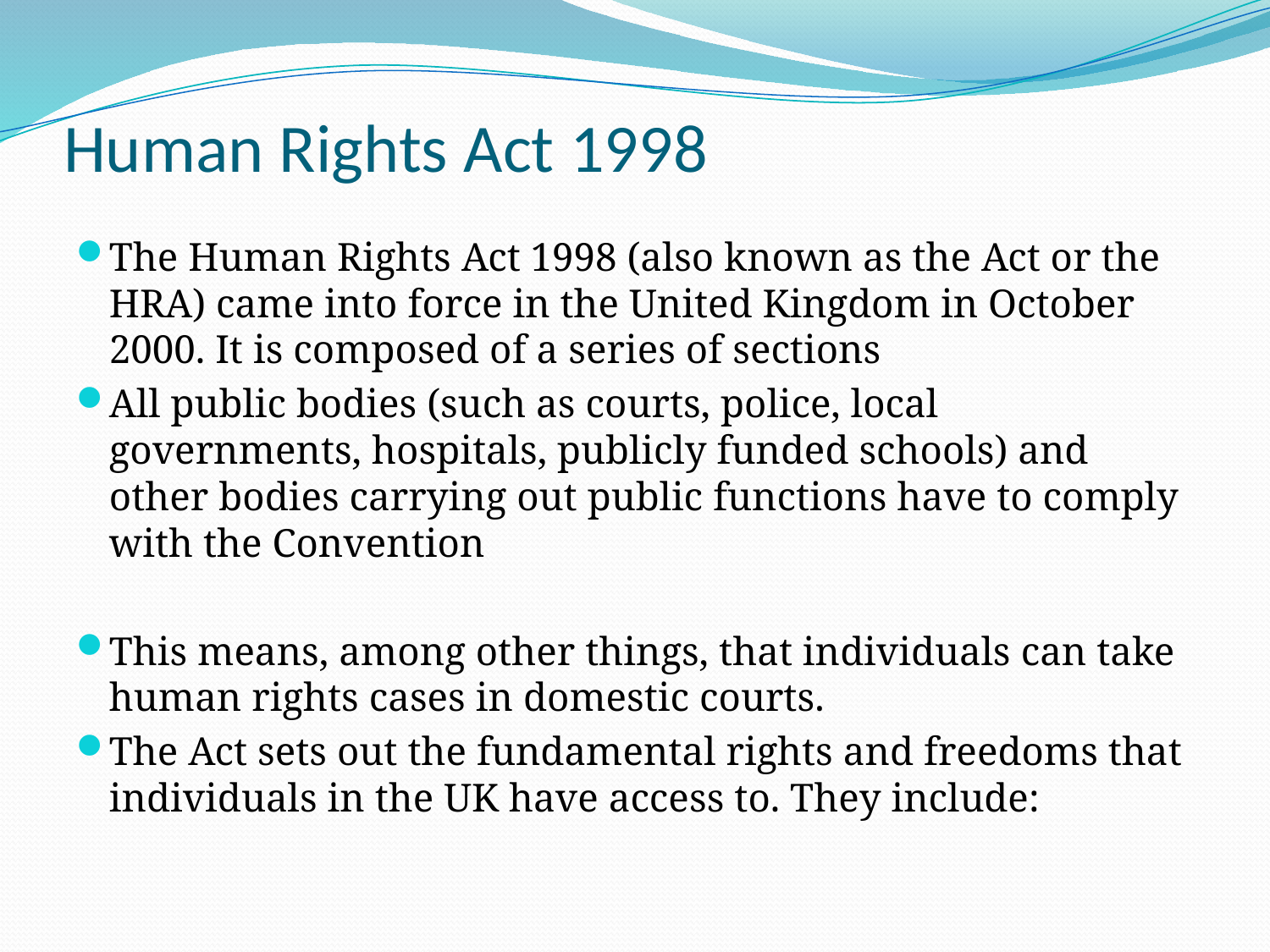

# Human Rights Act 1998
The Human Rights Act 1998 (also known as the Act or the HRA) came into force in the United Kingdom in October 2000. It is composed of a series of sections
All public bodies (such as courts, police, local governments, hospitals, publicly funded schools) and other bodies carrying out public functions have to comply with the Convention

This means, among other things, that individuals can take human rights cases in domestic courts.
The Act sets out the fundamental rights and freedoms that individuals in the UK have access to. They include: